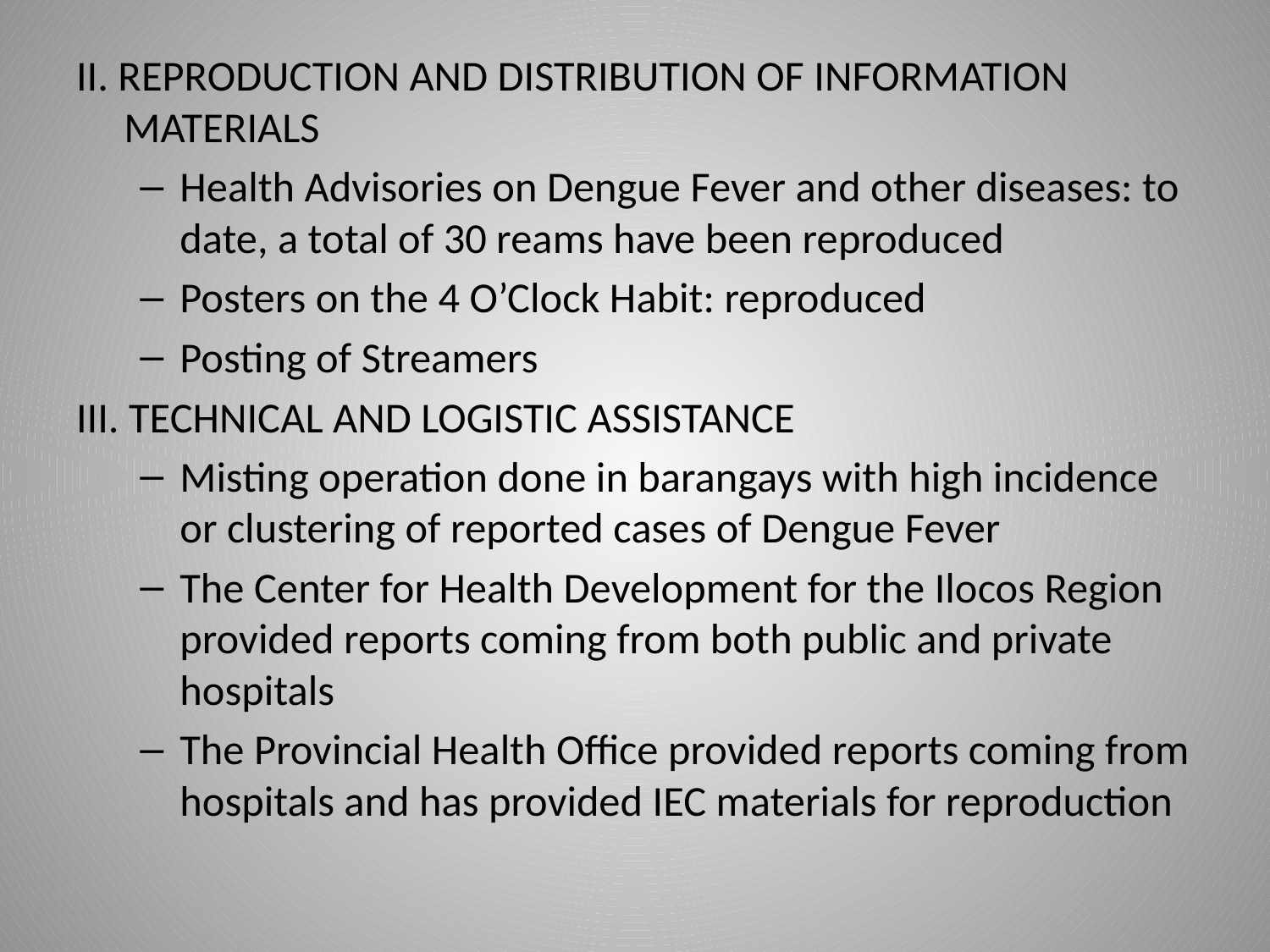

II. REPRODUCTION AND DISTRIBUTION OF INFORMATION MATERIALS
Health Advisories on Dengue Fever and other diseases: to date, a total of 30 reams have been reproduced
Posters on the 4 O’Clock Habit: reproduced
Posting of Streamers
III. TECHNICAL AND LOGISTIC ASSISTANCE
Misting operation done in barangays with high incidence or clustering of reported cases of Dengue Fever
The Center for Health Development for the Ilocos Region provided reports coming from both public and private hospitals
The Provincial Health Office provided reports coming from hospitals and has provided IEC materials for reproduction